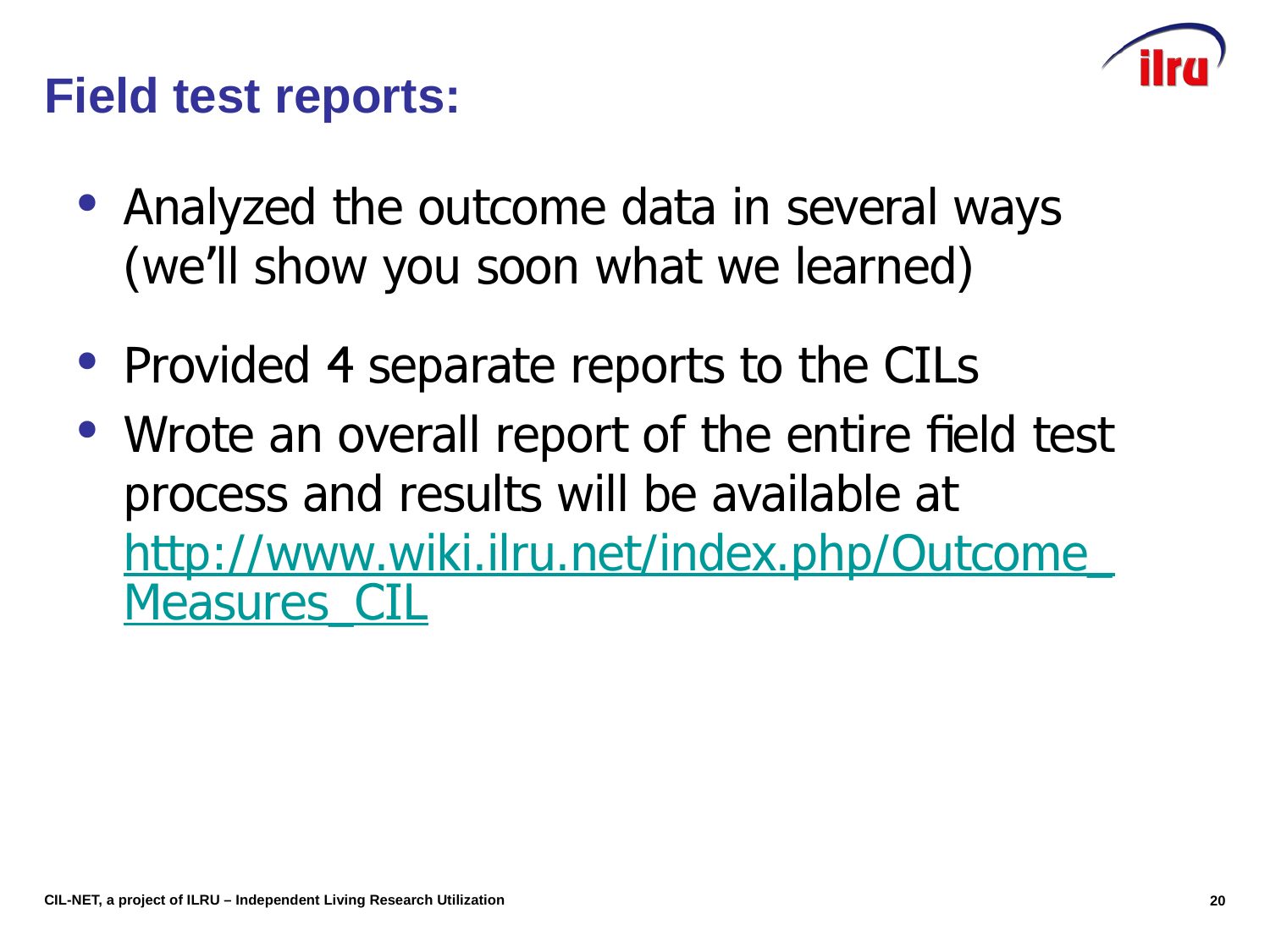

# Field test reports:
Analyzed the outcome data in several ways (we’ll show you soon what we learned)

Provided 4 separate reports to the CILs
Wrote an overall report of the entire field test process and results will be available at http://www.wiki.ilru.net/index.php/Outcome_Measures_CIL